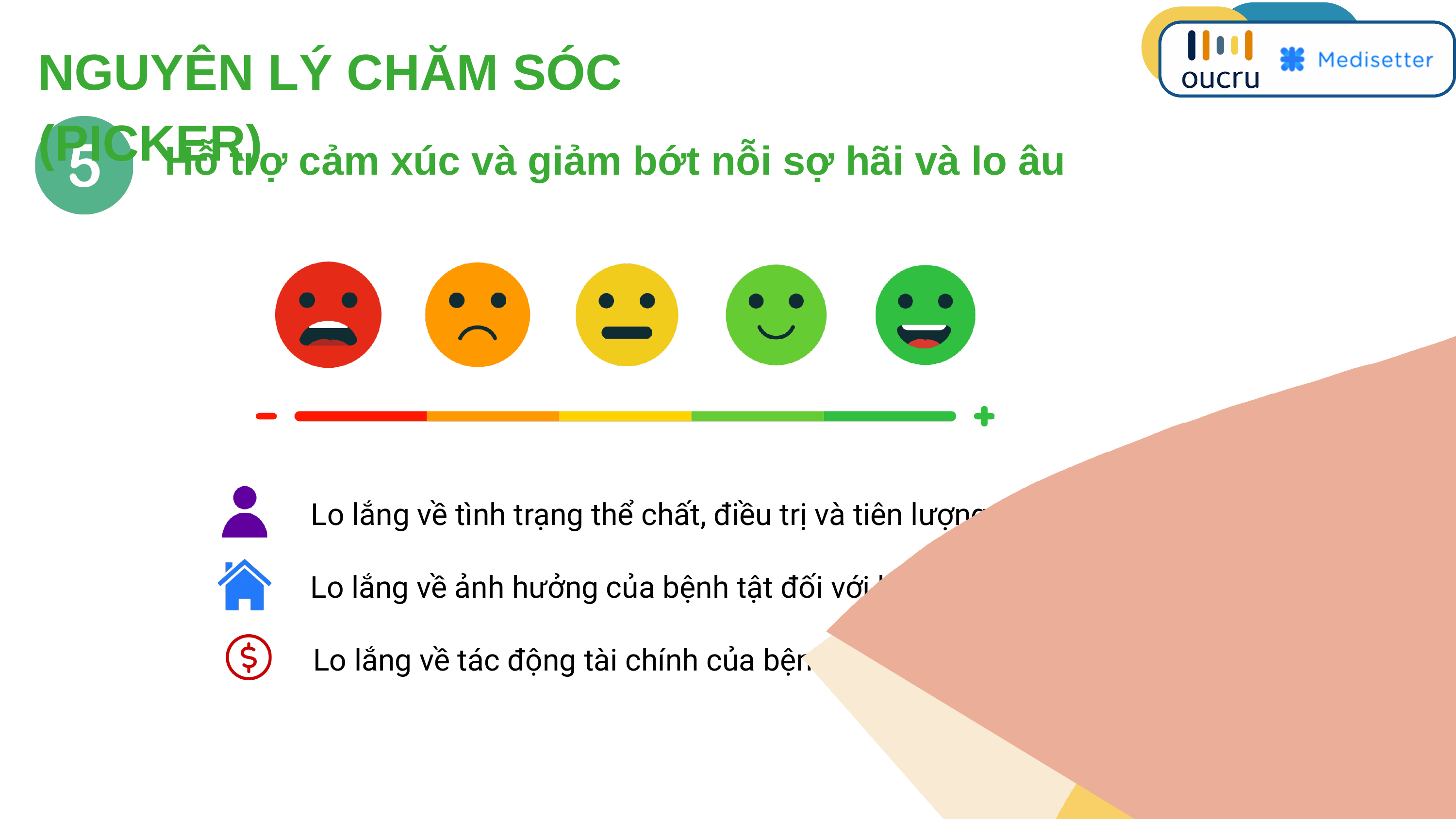

NGUYÊN LÝ CHĂM SÓC (PICKER)

Hỗ trợ cảm xúc và giảm bớt nỗi sợ hãi và lo âu

Lo lắng về tình trạng thể chất, điều trị và tiên lượng

Lo lắng về ảnh hưởng của bệnh tật đối với bản thân và gia đình

Lo lắng về tác động tài chính của bệnh